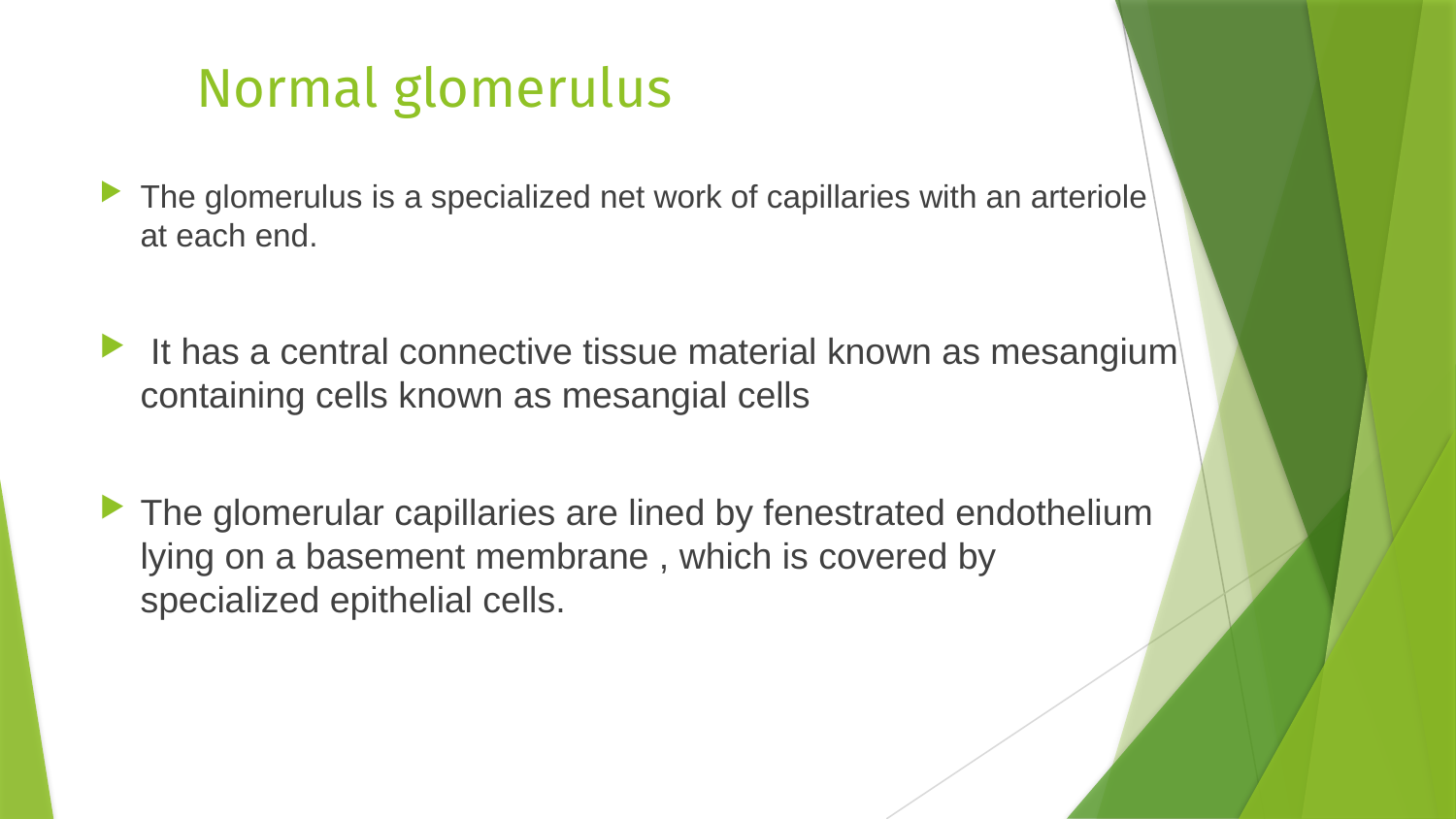

# Normal glomerulus
The glomerulus is a specialized net work of capillaries with an arteriole at each end.

 It has a central connective tissue material known as mesangium containing cells known as mesangial cells

The glomerular capillaries are lined by fenestrated endothelium lying on a basement membrane , which is covered by specialized epithelial cells.